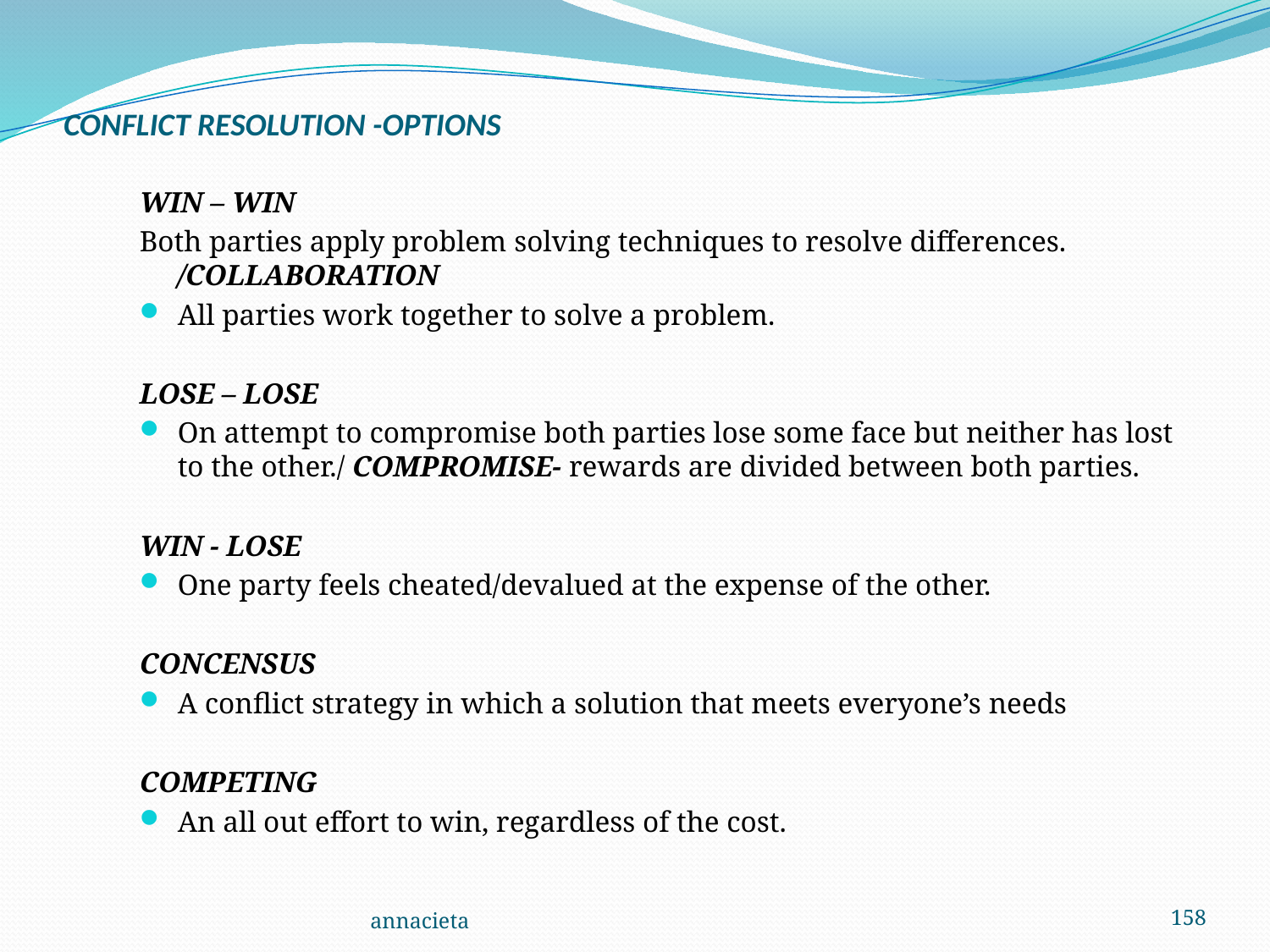

# CONFLICT RESOLUTION -OPTIONS

WIN – WIN
Both parties apply problem solving techniques to resolve differences. /COLLABORATION
All parties work together to solve a problem.

LOSE – LOSE
On attempt to compromise both parties lose some face but neither has lost to the other./ COMPROMISE- rewards are divided between both parties.

WIN - LOSE
One party feels cheated/devalued at the expense of the other.

CONCENSUS
A conflict strategy in which a solution that meets everyone’s needs

COMPETING
An all out effort to win, regardless of the cost.

annacieta
158